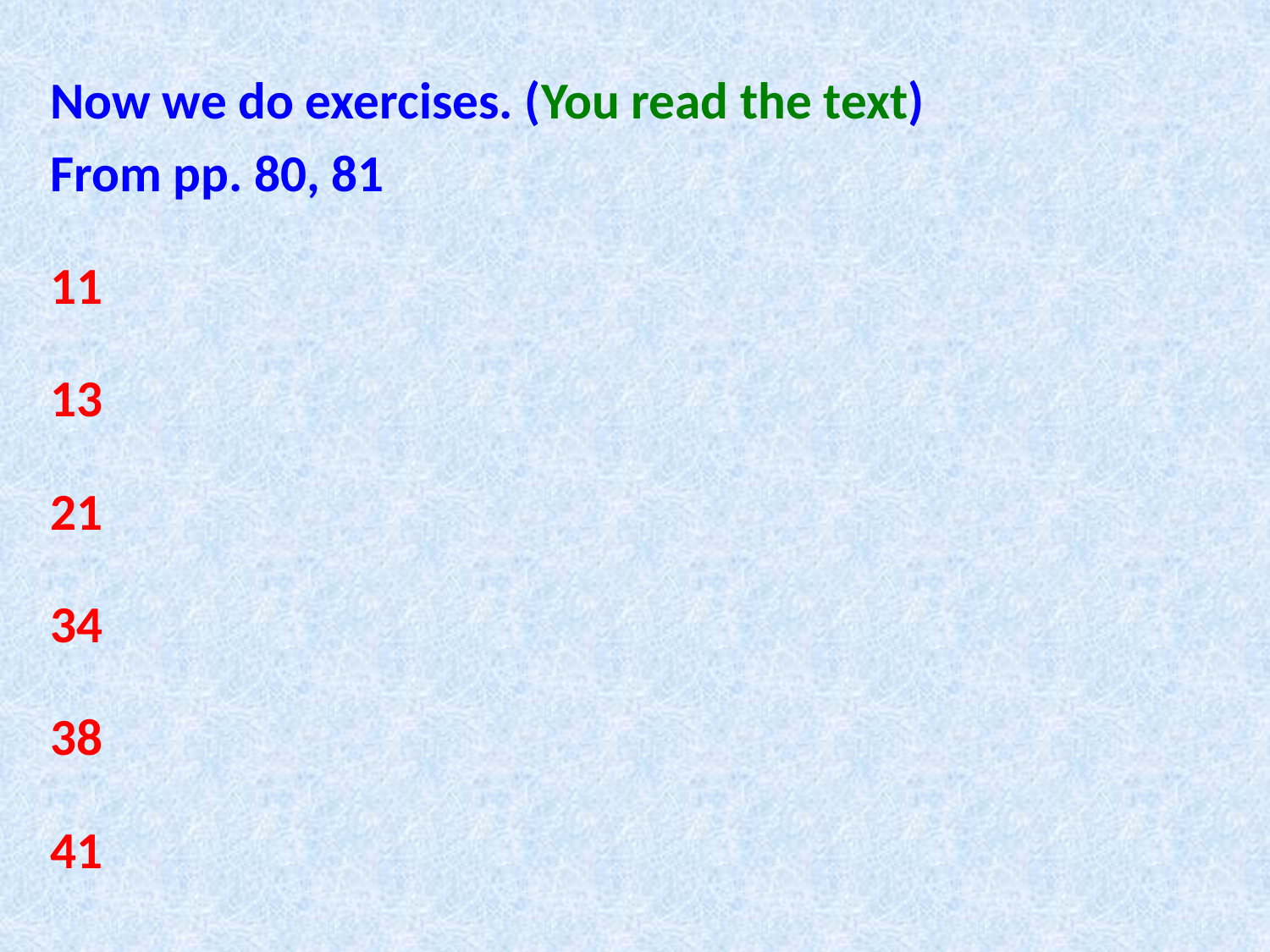

Now we do exercises. (You read the text)
From pp. 80, 81
11
13
21
34
38
41